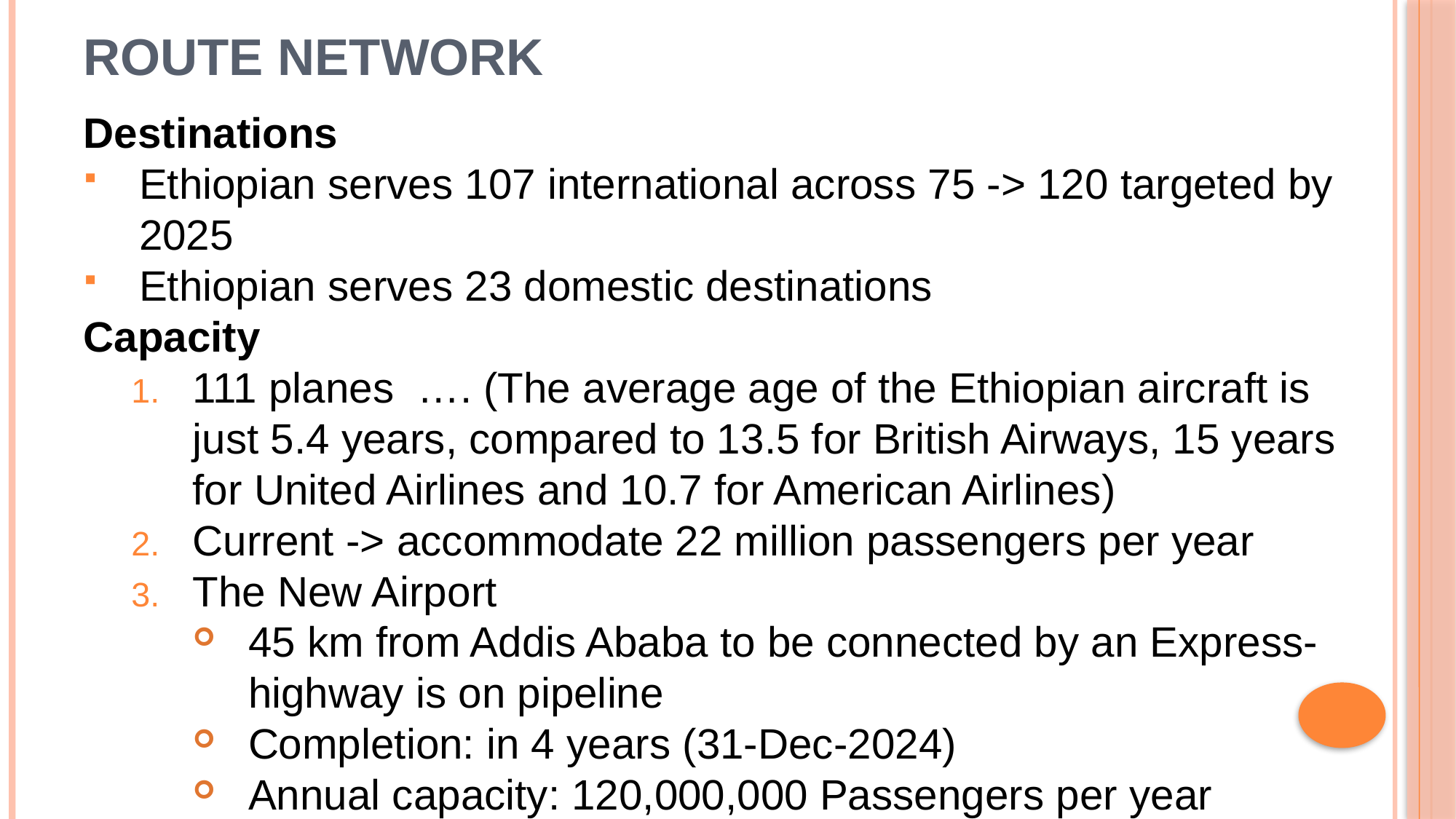

# Route Network
Destinations
Ethiopian serves 107 international across 75 -> 120 targeted by 2025
Ethiopian serves 23 domestic destinations
Capacity
111 planes  …. (The average age of the Ethiopian aircraft is just 5.4 years, compared to 13.5 for British Airways, 15 years for United Airlines and 10.7 for American Airlines)
Current -> accommodate 22 million passengers per year
The New Airport
45 km from Addis Ababa to be connected by an Express-highway is on pipeline
Completion: in 4 years (31-Dec-2024)
Annual capacity: 120,000,000 Passengers per year